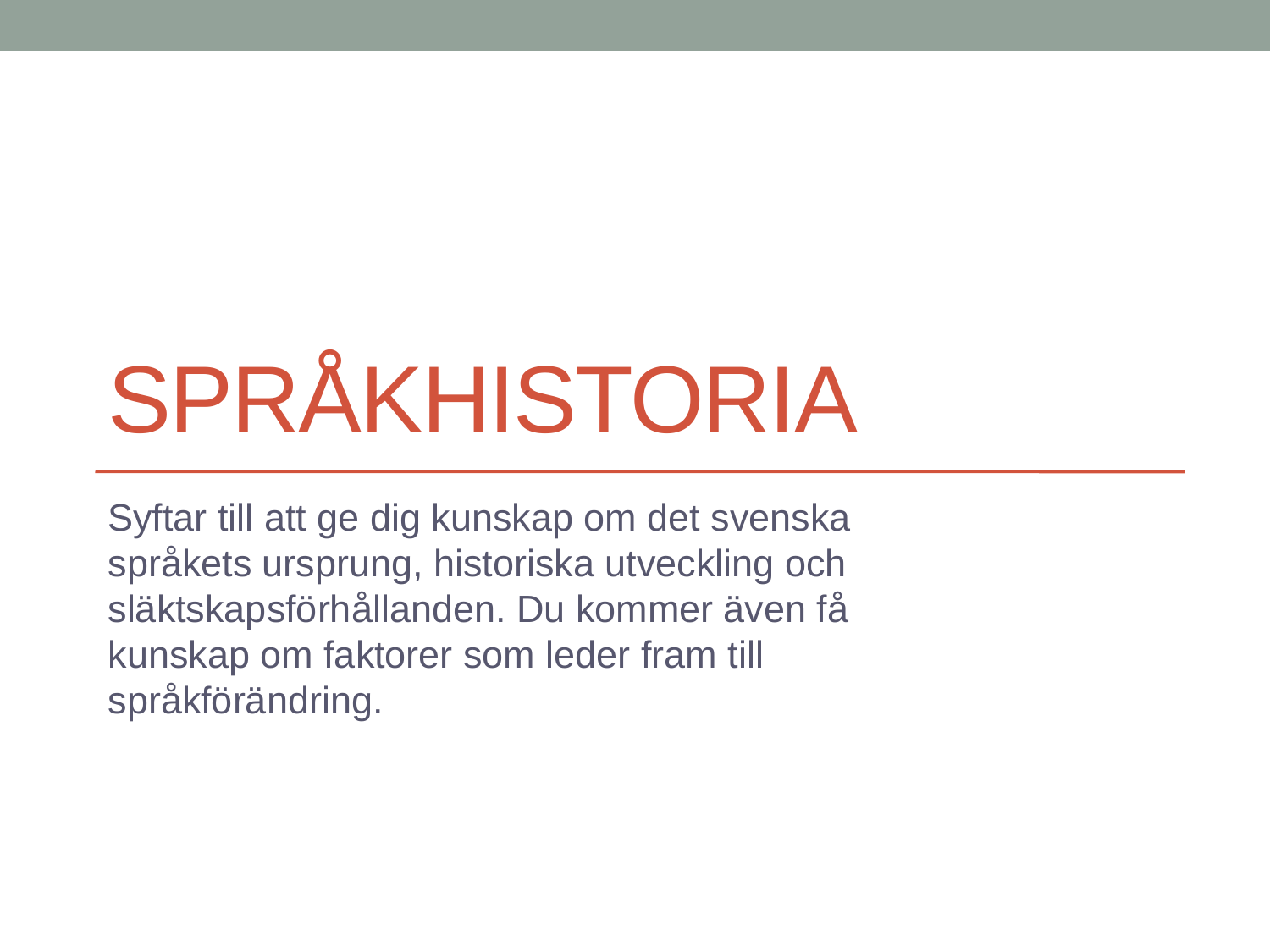

# Språkhistoria
Syftar till att ge dig kunskap om det svenska språkets ursprung, historiska utveckling och släktskapsförhållanden. Du kommer även få kunskap om faktorer som leder fram till  språkförändring.